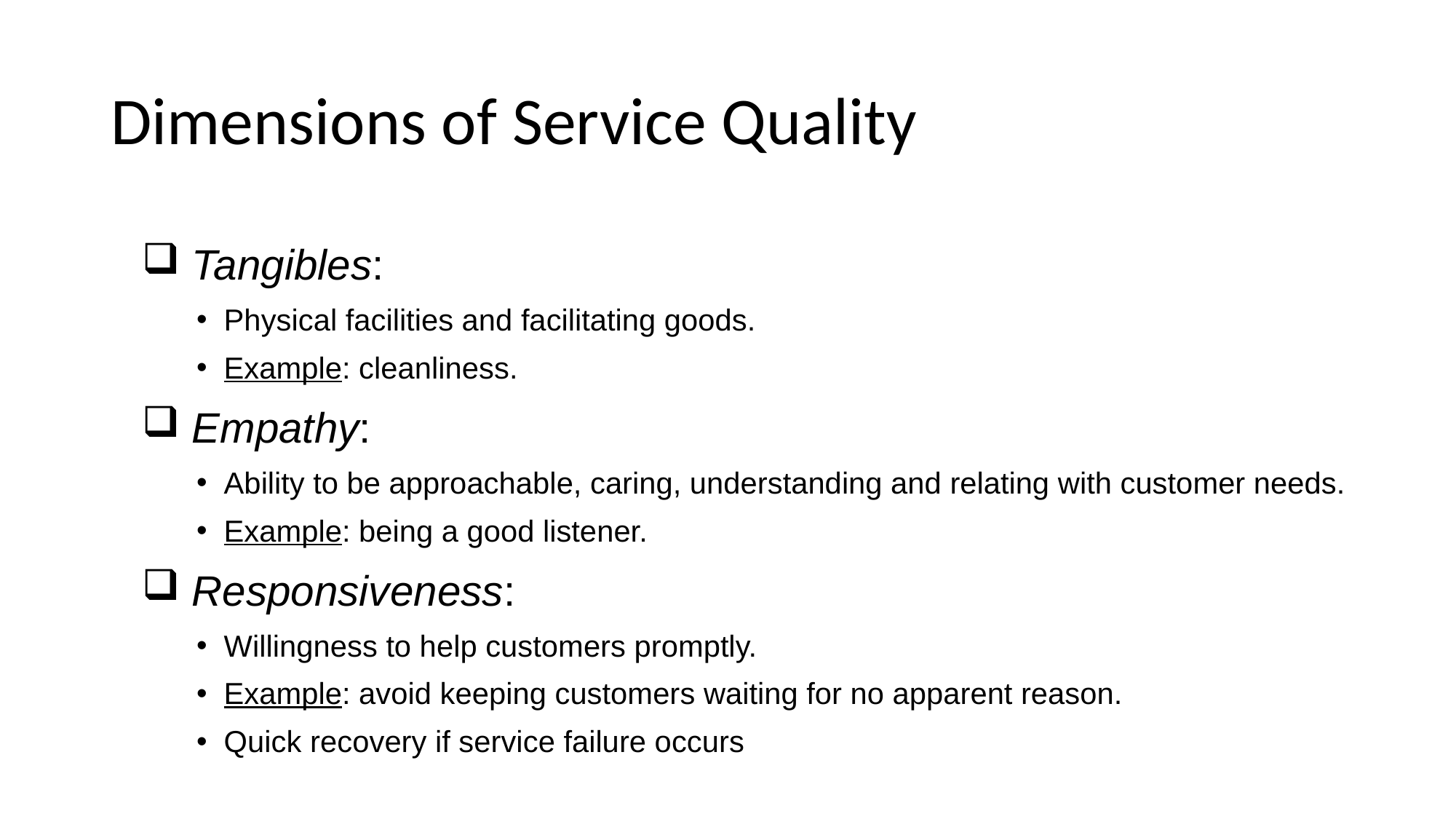

# Dimensions of Service Quality
 Tangibles:
Physical facilities and facilitating goods.
Example: cleanliness.
 Empathy:
Ability to be approachable, caring, understanding and relating with customer needs.
Example: being a good listener.
 Responsiveness:
Willingness to help customers promptly.
Example: avoid keeping customers waiting for no apparent reason.
Quick recovery if service failure occurs